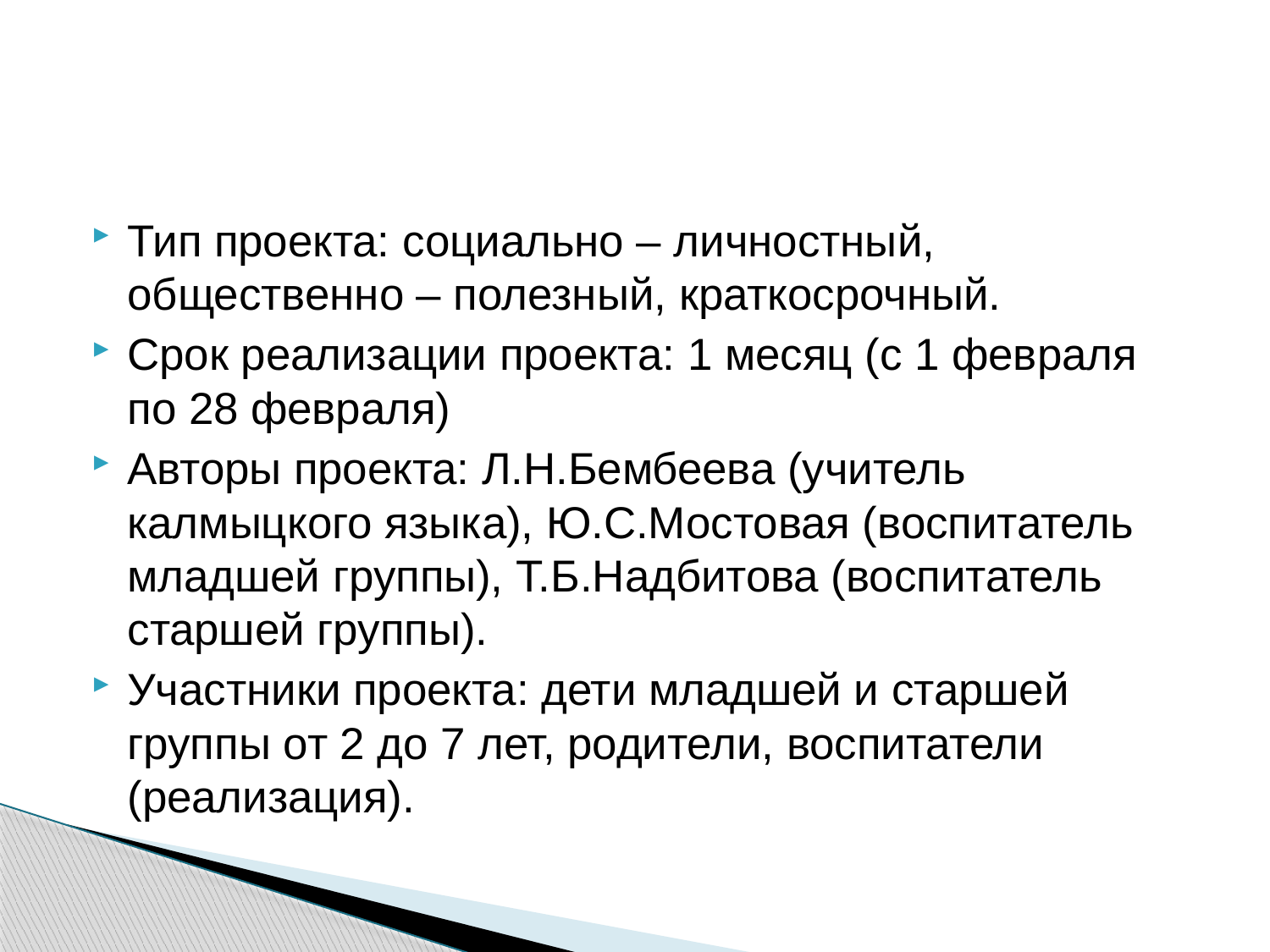

#
Тип проекта: социально – личностный, общественно – полезный, краткосрочный.
Срок реализации проекта: 1 месяц (с 1 февраля по 28 февраля)
Авторы проекта: Л.Н.Бембеева (учитель калмыцкого языка), Ю.С.Мостовая (воспитатель младшей группы), Т.Б.Надбитова (воспитатель старшей группы).
Участники проекта: дети младшей и старшей группы от 2 до 7 лет, родители, воспитатели (реализация).